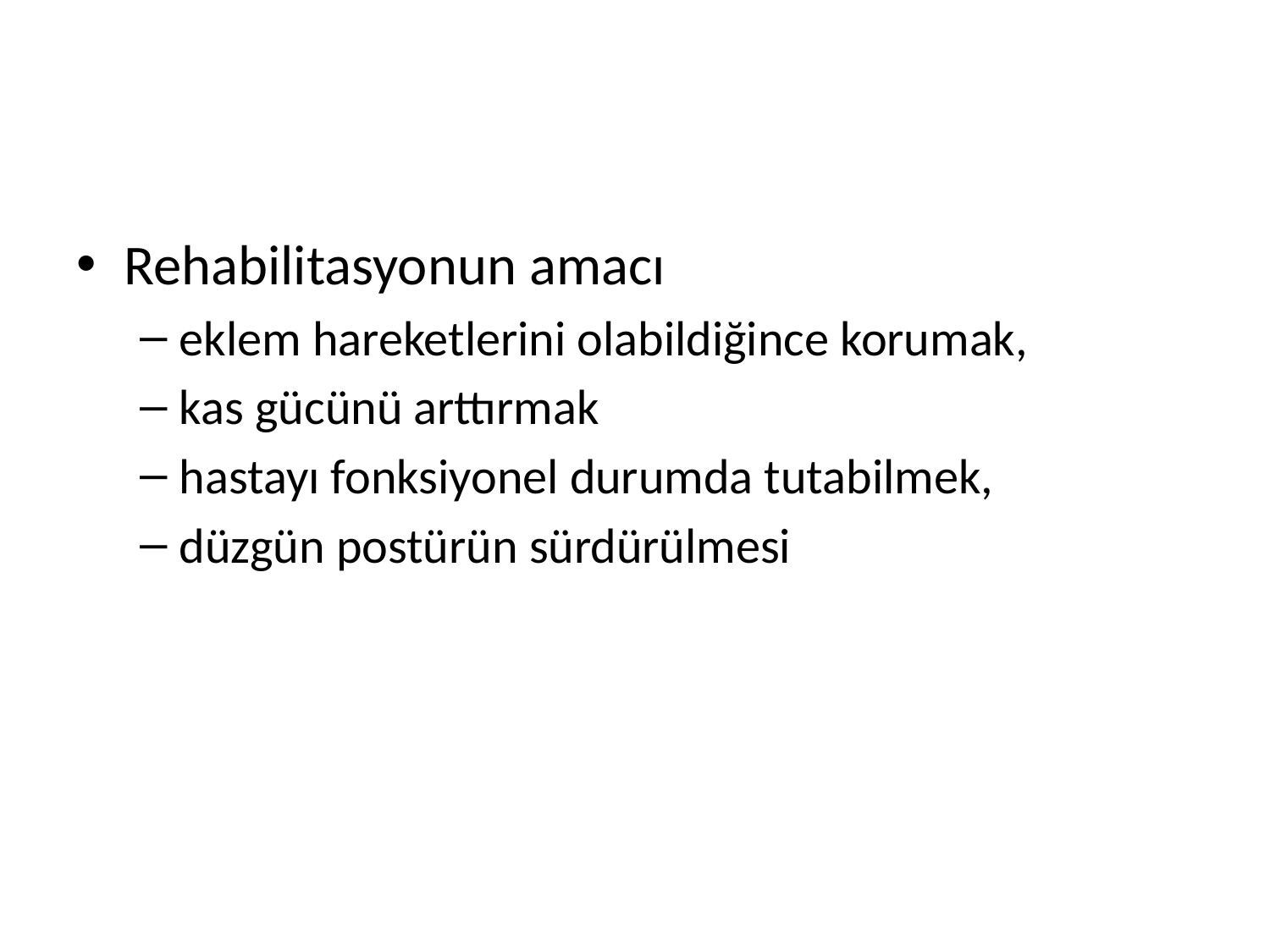

#
Rehabilitasyonun amacı
eklem hareketlerini olabildiğince korumak,
kas gücünü arttırmak
hastayı fonksiyonel durumda tutabilmek,
düzgün postürün sürdürülmesi